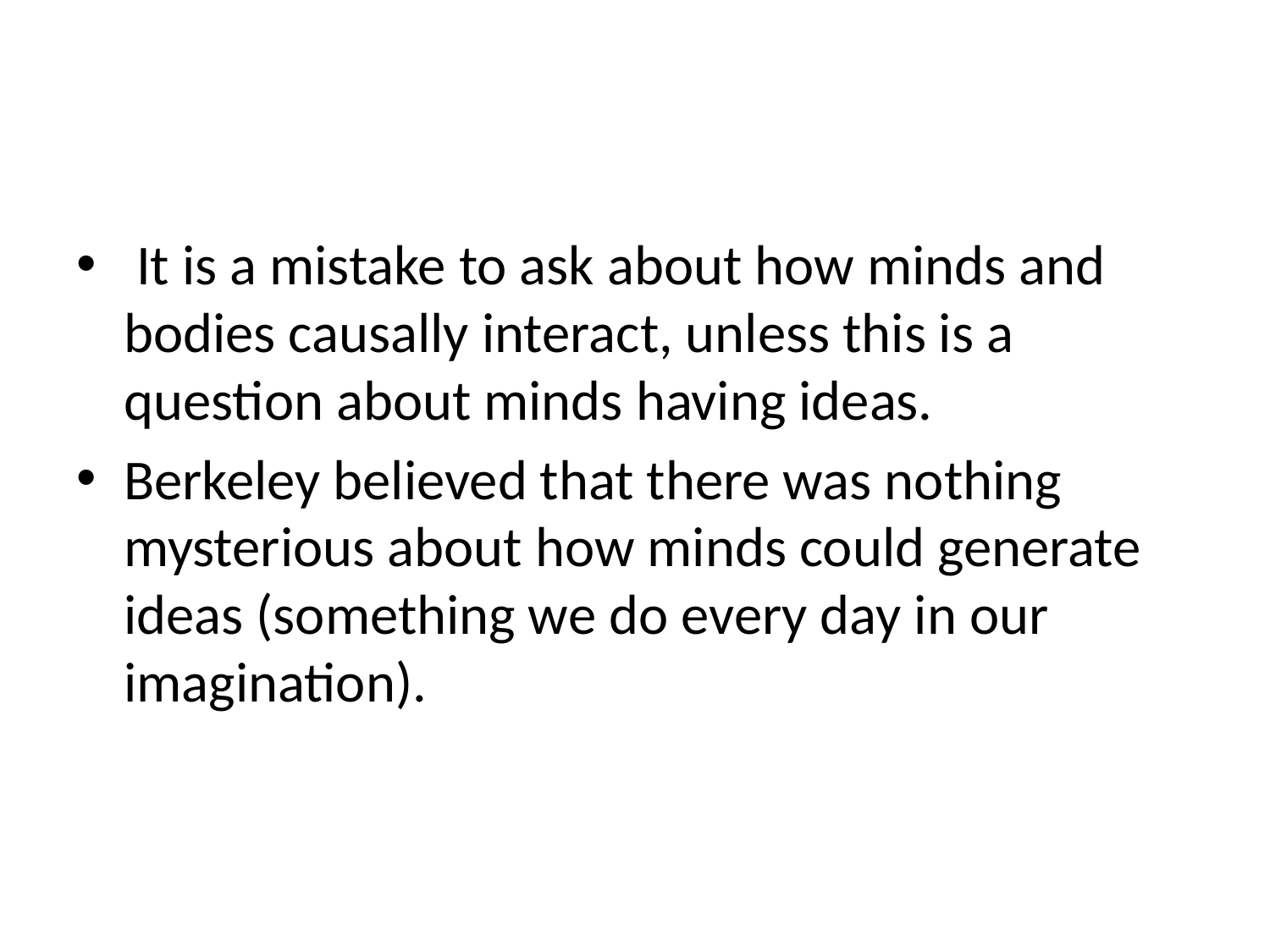

It is a mistake to ask about how minds and bodies causally interact, unless this is a question about minds having ideas.
Berkeley believed that there was nothing mysterious about how minds could generate ideas (something we do every day in our imagination).